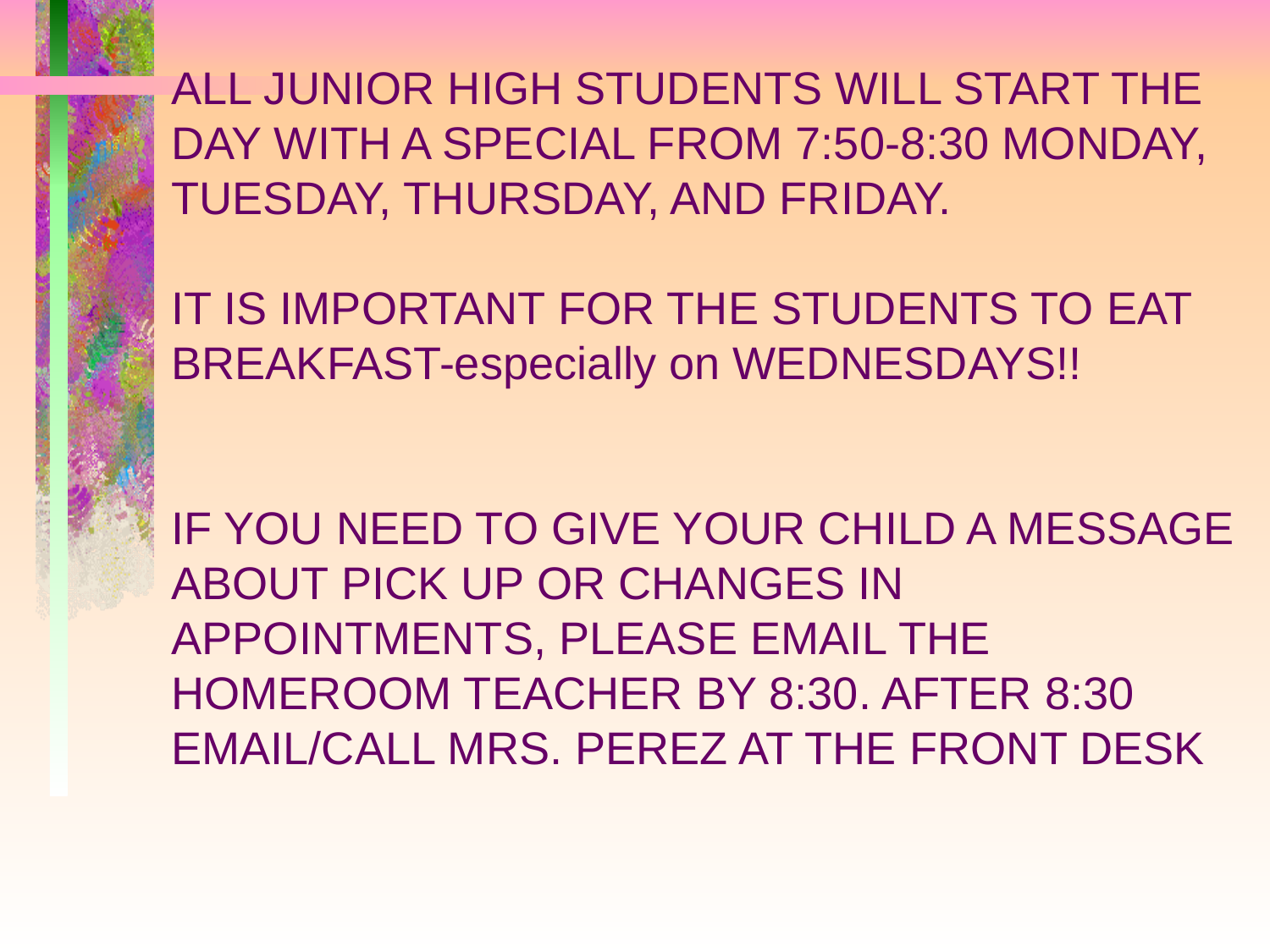

ALL JUNIOR HIGH STUDENTS WILL START THE DAY WITH A SPECIAL FROM 7:50-8:30 MONDAY, TUESDAY, THURSDAY, AND FRIDAY.

IT IS IMPORTANT FOR THE STUDENTS TO EAT BREAKFAST-especially on WEDNESDAYS!!

IF YOU NEED TO GIVE YOUR CHILD A MESSAGE ABOUT PICK UP OR CHANGES IN APPOINTMENTS, PLEASE EMAIL THE HOMEROOM TEACHER BY 8:30. AFTER 8:30 EMAIL/CALL MRS. PEREZ AT THE FRONT DESK